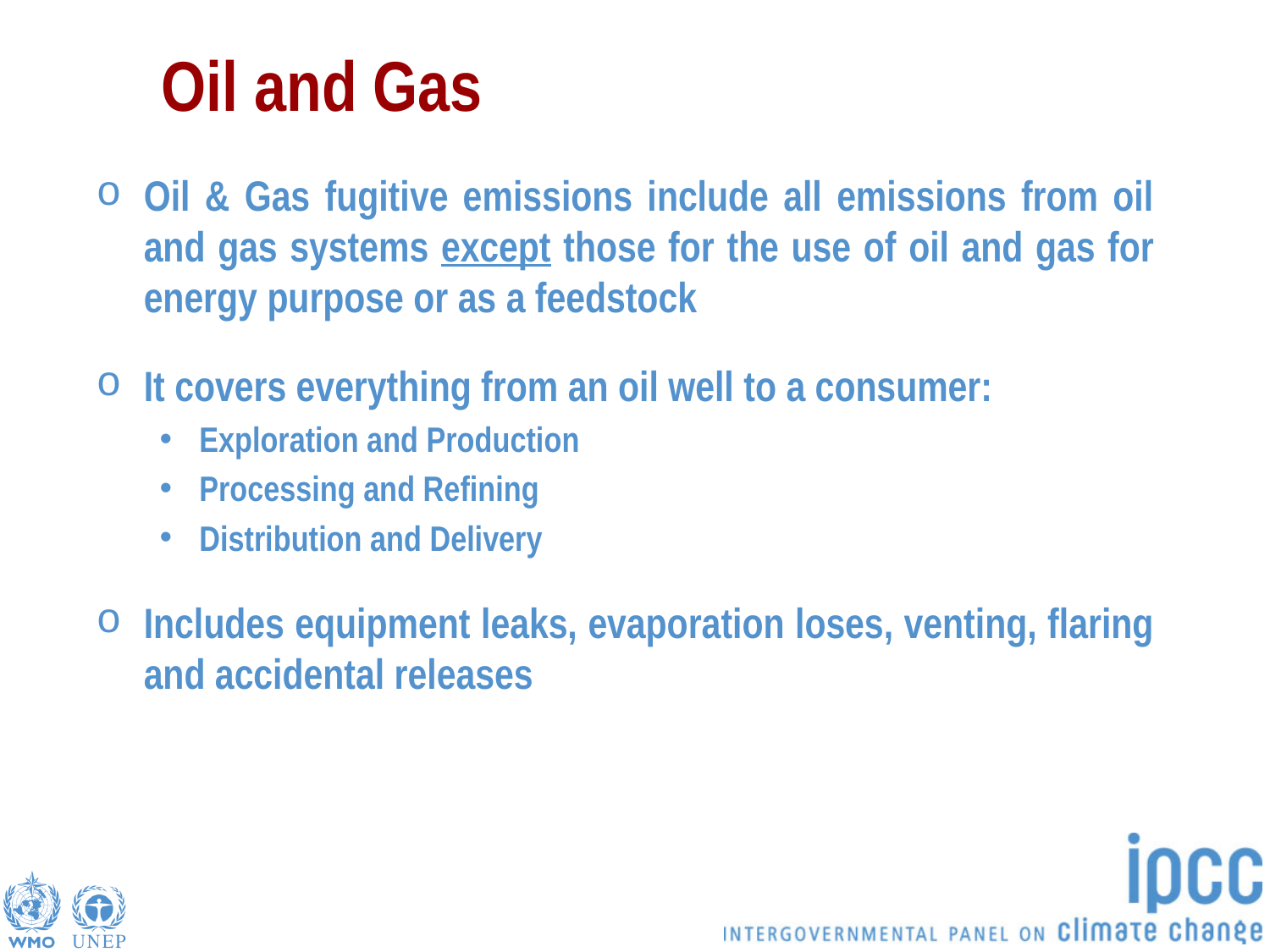

# Oil and Gas
Oil & Gas fugitive emissions include all emissions from oil and gas systems except those for the use of oil and gas for energy purpose or as a feedstock

It covers everything from an oil well to a consumer:
Exploration and Production
Processing and Refining
Distribution and Delivery

Includes equipment leaks, evaporation loses, venting, flaring and accidental releases